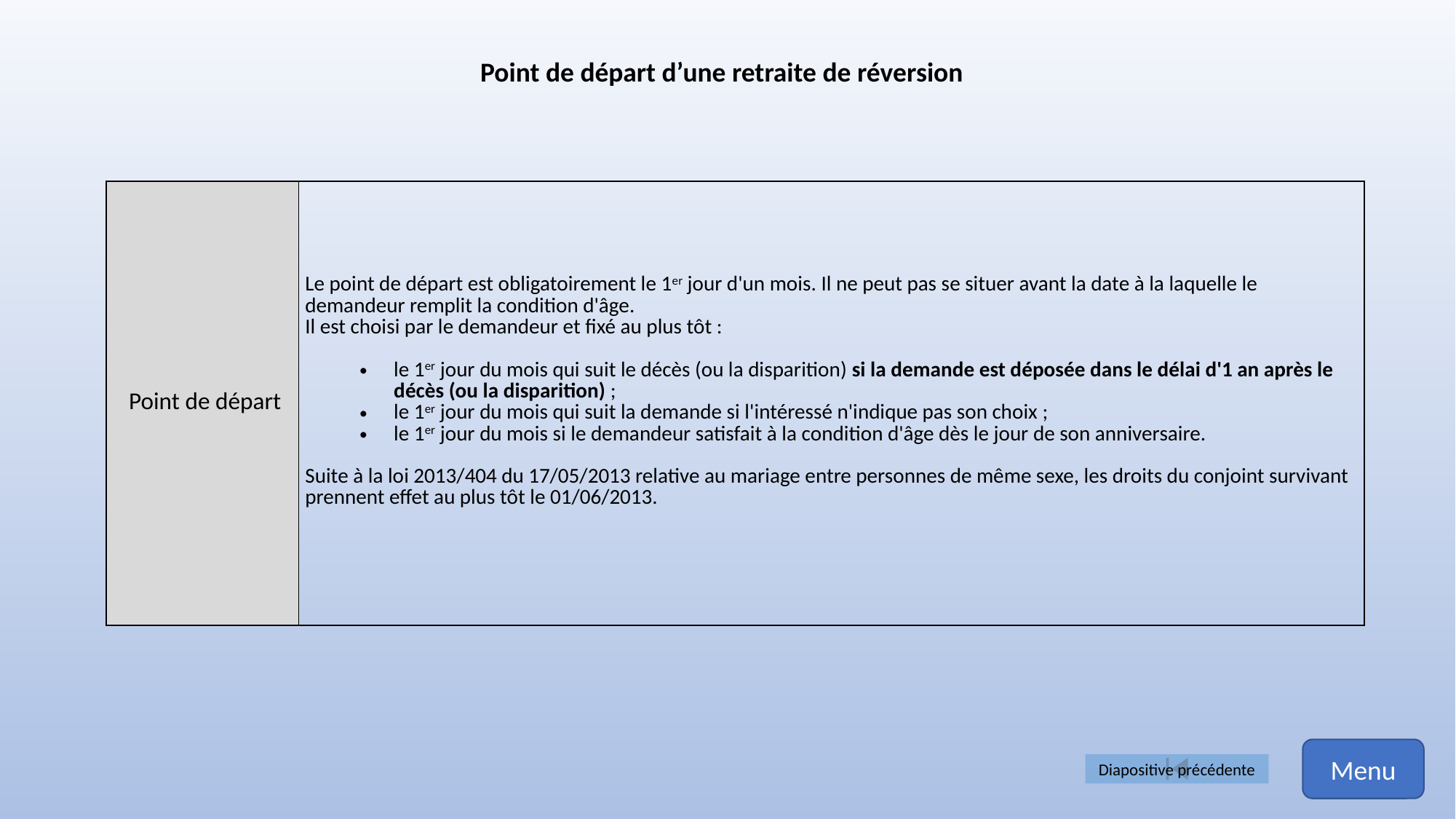

Point de départ d’une retraite de réversion
| Point de départ | Le point de départ est obligatoirement le 1er jour d'un mois. Il ne peut pas se situer avant la date à la laquelle le demandeur remplit la condition d'âge. Il est choisi par le demandeur et fixé au plus tôt : le 1er jour du mois qui suit le décès (ou la disparition) si la demande est déposée dans le délai d'1 an après le décès (ou la disparition) ; le 1er jour du mois qui suit la demande si l'intéressé n'indique pas son choix ; le 1er jour du mois si le demandeur satisfait à la condition d'âge dès le jour de son anniversaire. Suite à la loi 2013/404 du 17/05/2013 relative au mariage entre personnes de même sexe, les droits du conjoint survivant prennent effet au plus tôt le 01/06/2013. |
| --- | --- |
Menu
Diapositive précédente